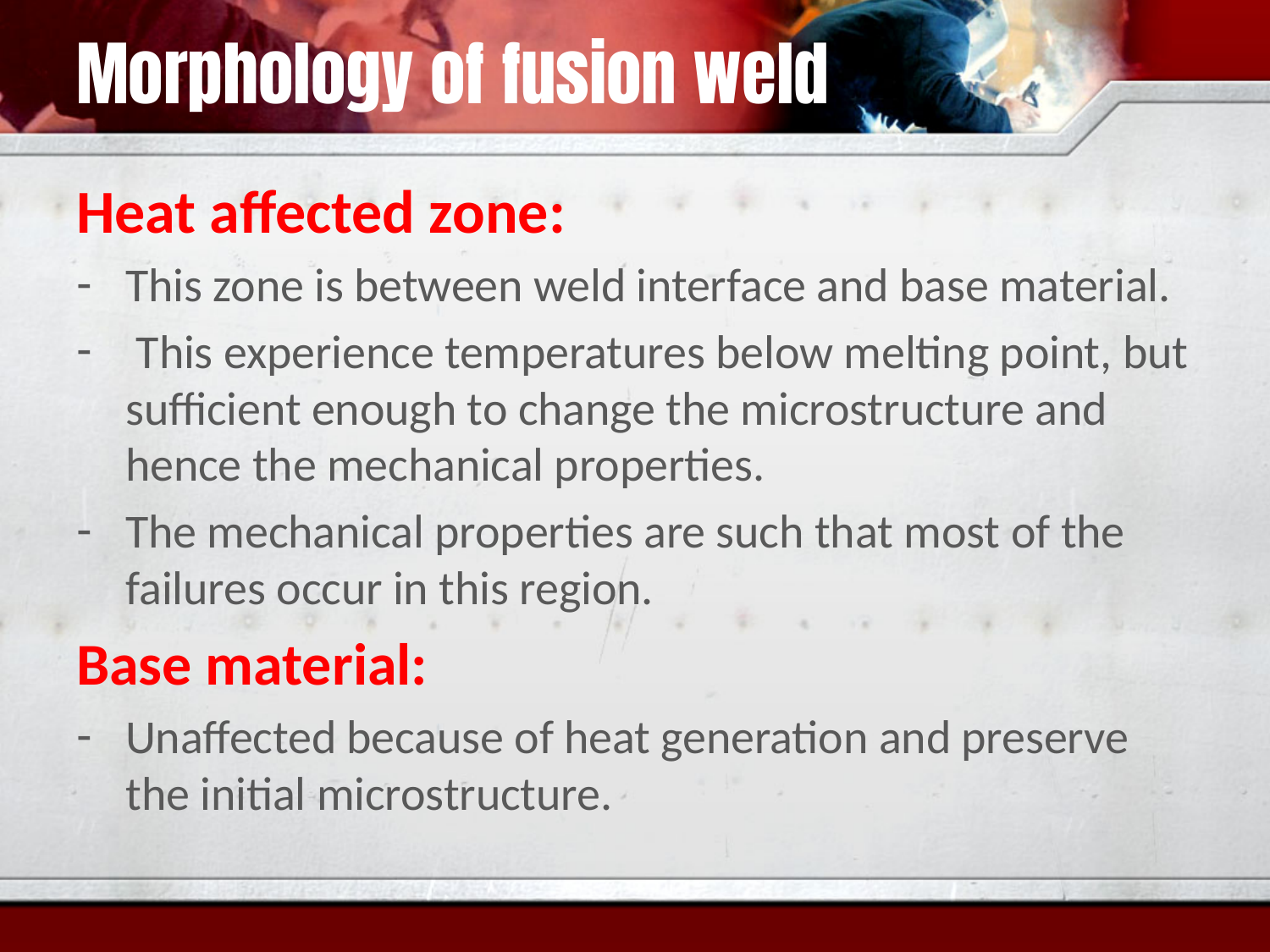

# Morphology of fusion weld
Heat affected zone:
This zone is between weld interface and base material.
 This experience temperatures below melting point, but sufficient enough to change the microstructure and hence the mechanical properties.
The mechanical properties are such that most of the failures occur in this region.
Base material:
Unaffected because of heat generation and preserve the initial microstructure.